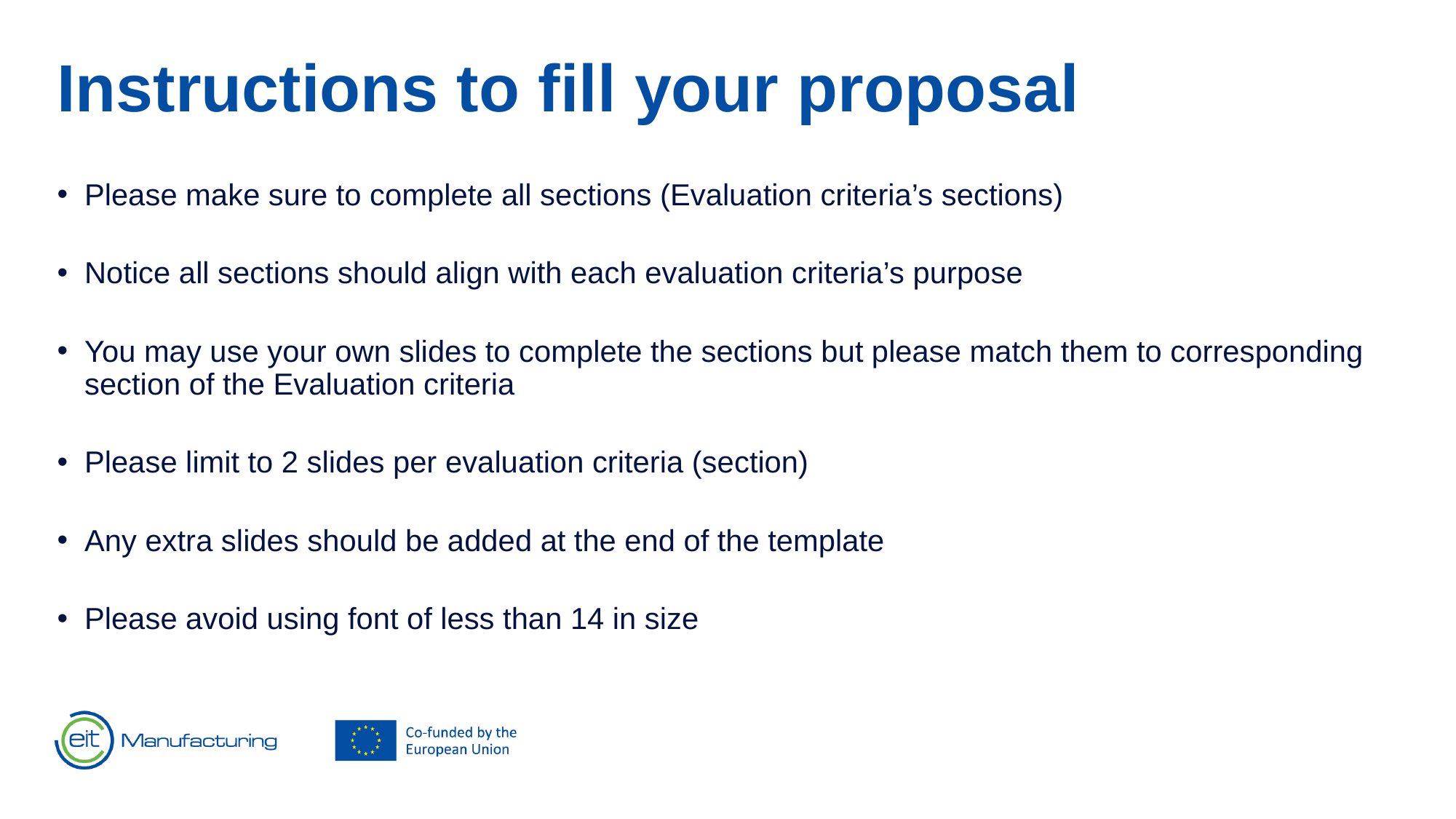

# Instructions to fill your proposal
Please make sure to complete all sections (Evaluation criteria’s sections)
Notice all sections should align with each evaluation criteria’s purpose
You may use your own slides to complete the sections but please match them to corresponding section of the Evaluation criteria
Please limit to 2 slides per evaluation criteria (section)
Any extra slides should be added at the end of the template
Please avoid using font of less than 14 in size